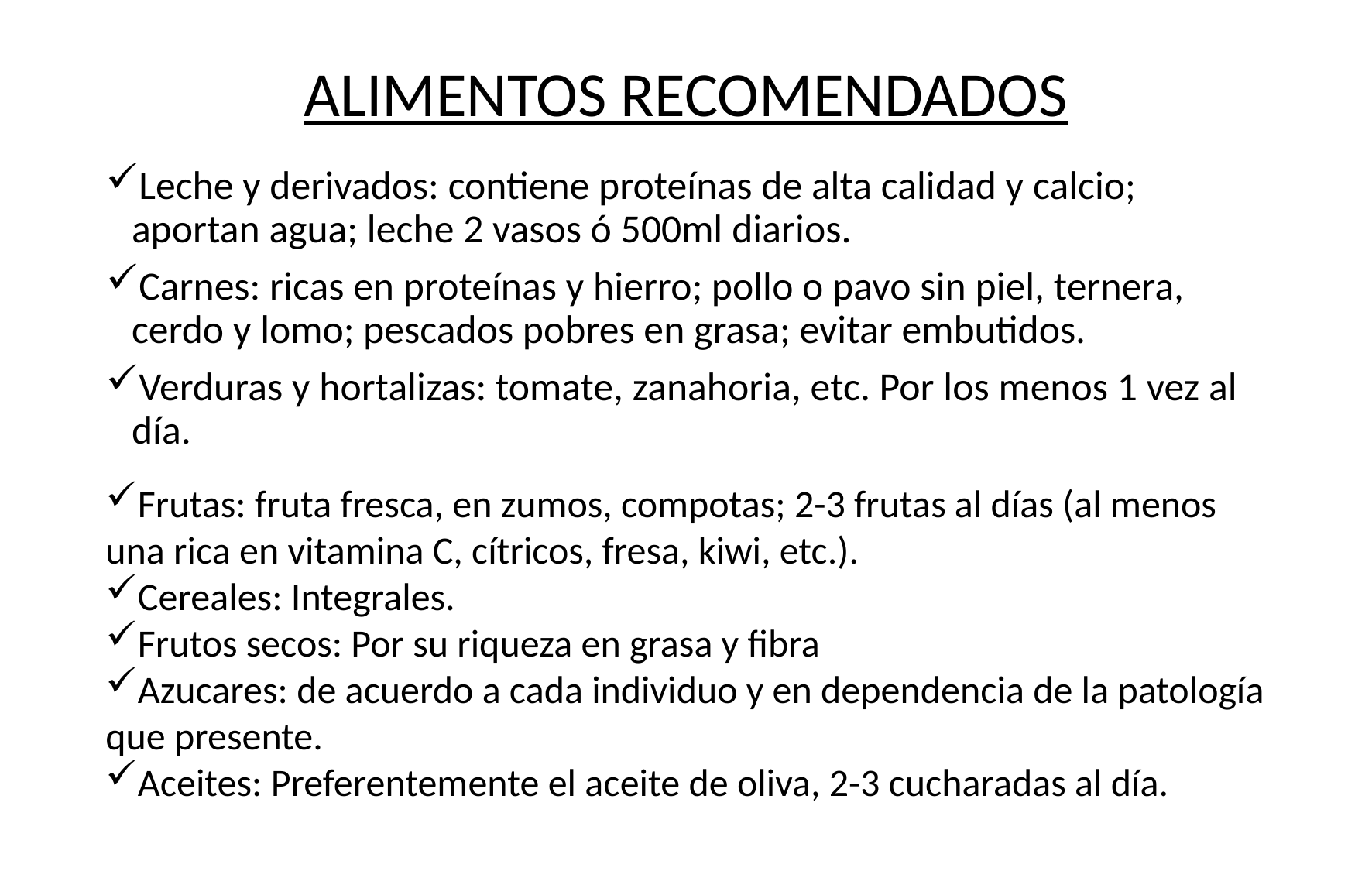

# ALIMENTOS RECOMENDADOS
Leche y derivados: contiene proteínas de alta calidad y calcio; aportan agua; leche 2 vasos ó 500ml diarios.
Carnes: ricas en proteínas y hierro; pollo o pavo sin piel, ternera, cerdo y lomo; pescados pobres en grasa; evitar embutidos.
Verduras y hortalizas: tomate, zanahoria, etc. Por los menos 1 vez al día.
Frutas: fruta fresca, en zumos, compotas; 2-3 frutas al días (al menos una rica en vitamina C, cítricos, fresa, kiwi, etc.).
Cereales: Integrales.
Frutos secos: Por su riqueza en grasa y fibra
Azucares: de acuerdo a cada individuo y en dependencia de la patología que presente.
Aceites: Preferentemente el aceite de oliva, 2-3 cucharadas al día.